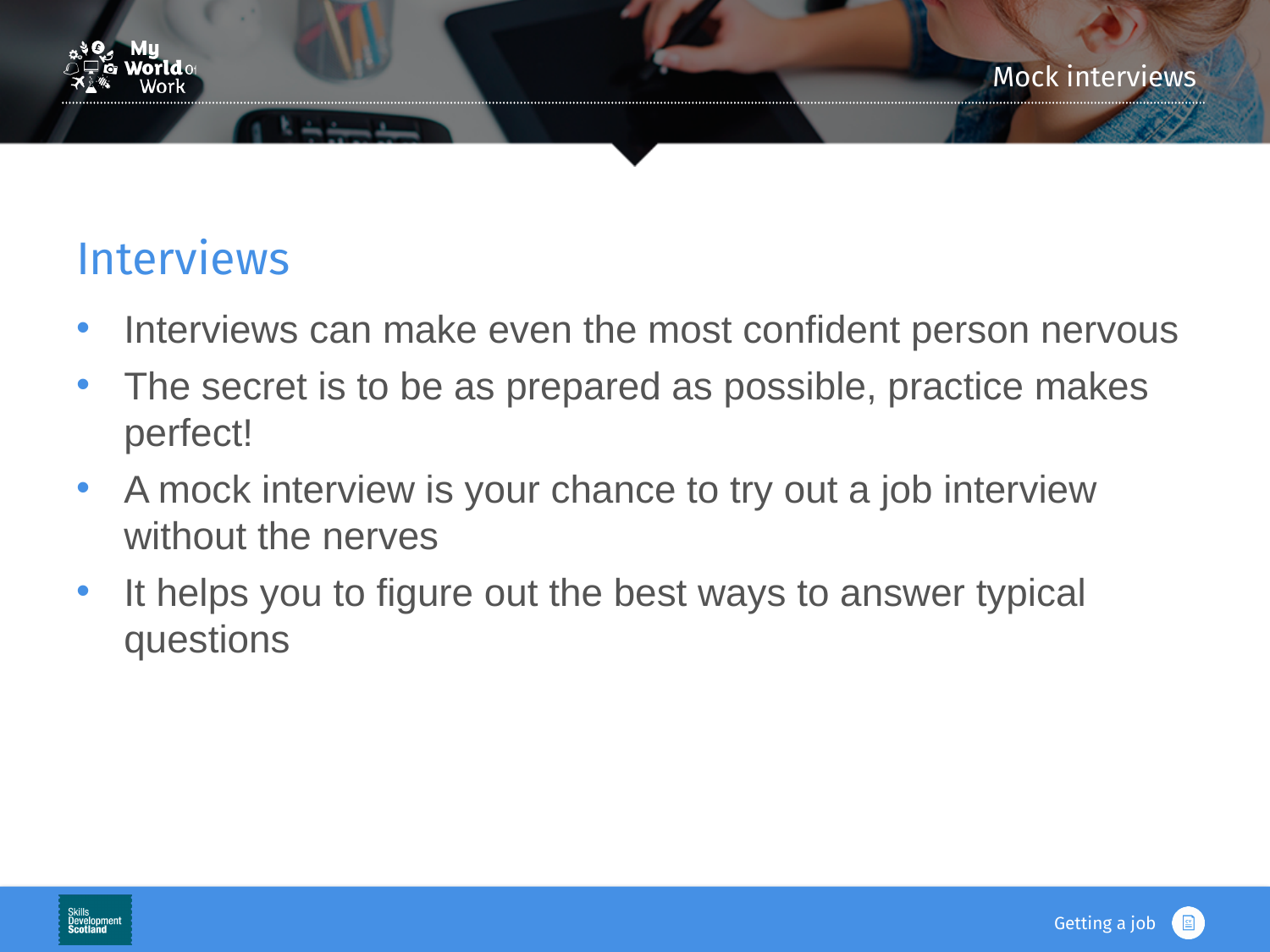

Interviews
Interviews can make even the most confident person nervous
The secret is to be as prepared as possible, practice makes perfect!
A mock interview is your chance to try out a job interview without the nerves
It helps you to figure out the best ways to answer typical questions